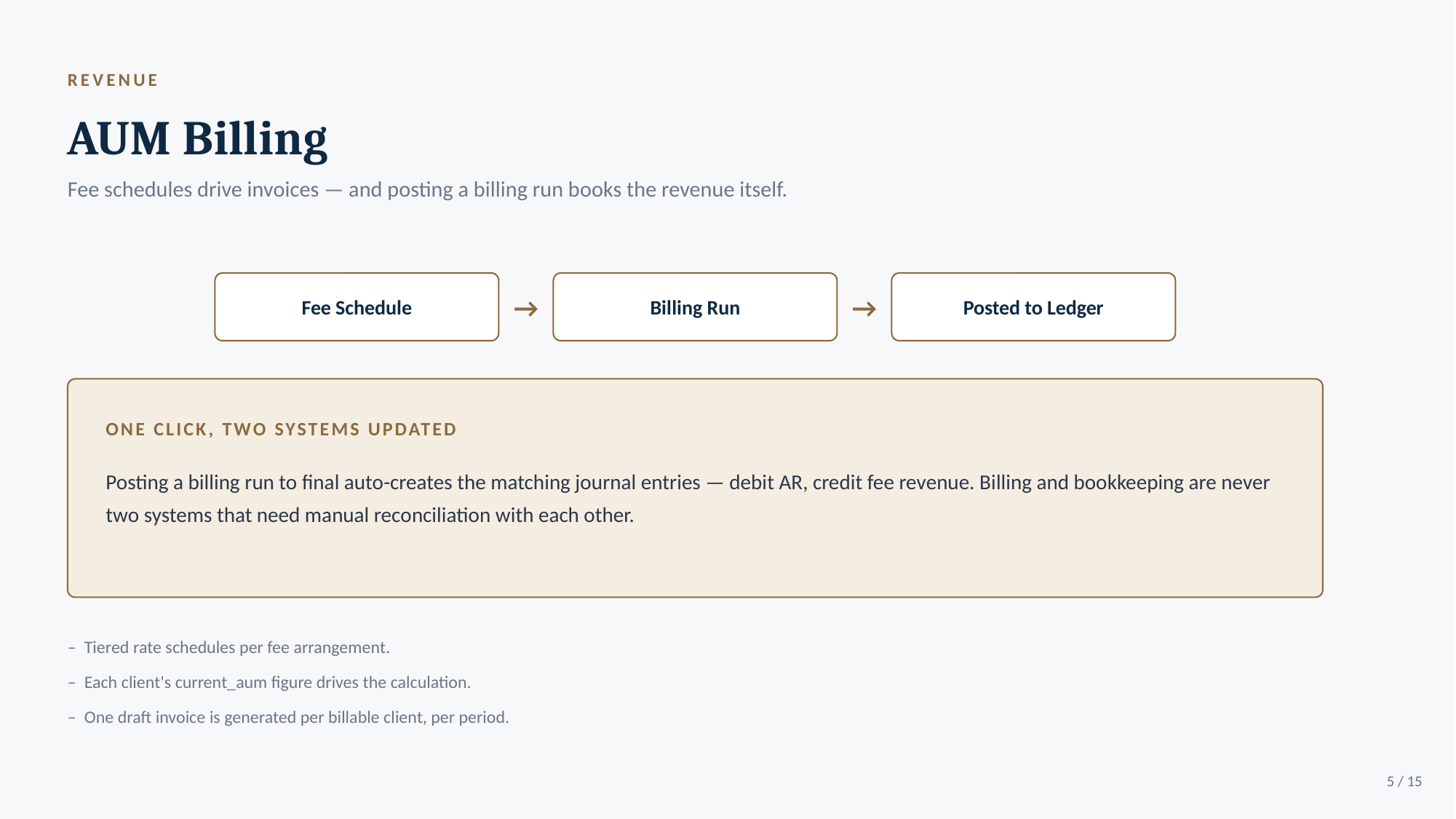

REVENUE
AUM Billing
Fee schedules drive invoices — and posting a billing run books the revenue itself.

Fee Schedule
→

Billing Run
→

Posted to Ledger

ONE CLICK, TWO SYSTEMS UPDATED
Posting a billing run to final auto-creates the matching journal entries — debit AR, credit fee revenue. Billing and bookkeeping are never two systems that need manual reconciliation with each other.
–  Tiered rate schedules per fee arrangement.
–  Each client's current_aum figure drives the calculation.
–  One draft invoice is generated per billable client, per period.
5 / 15